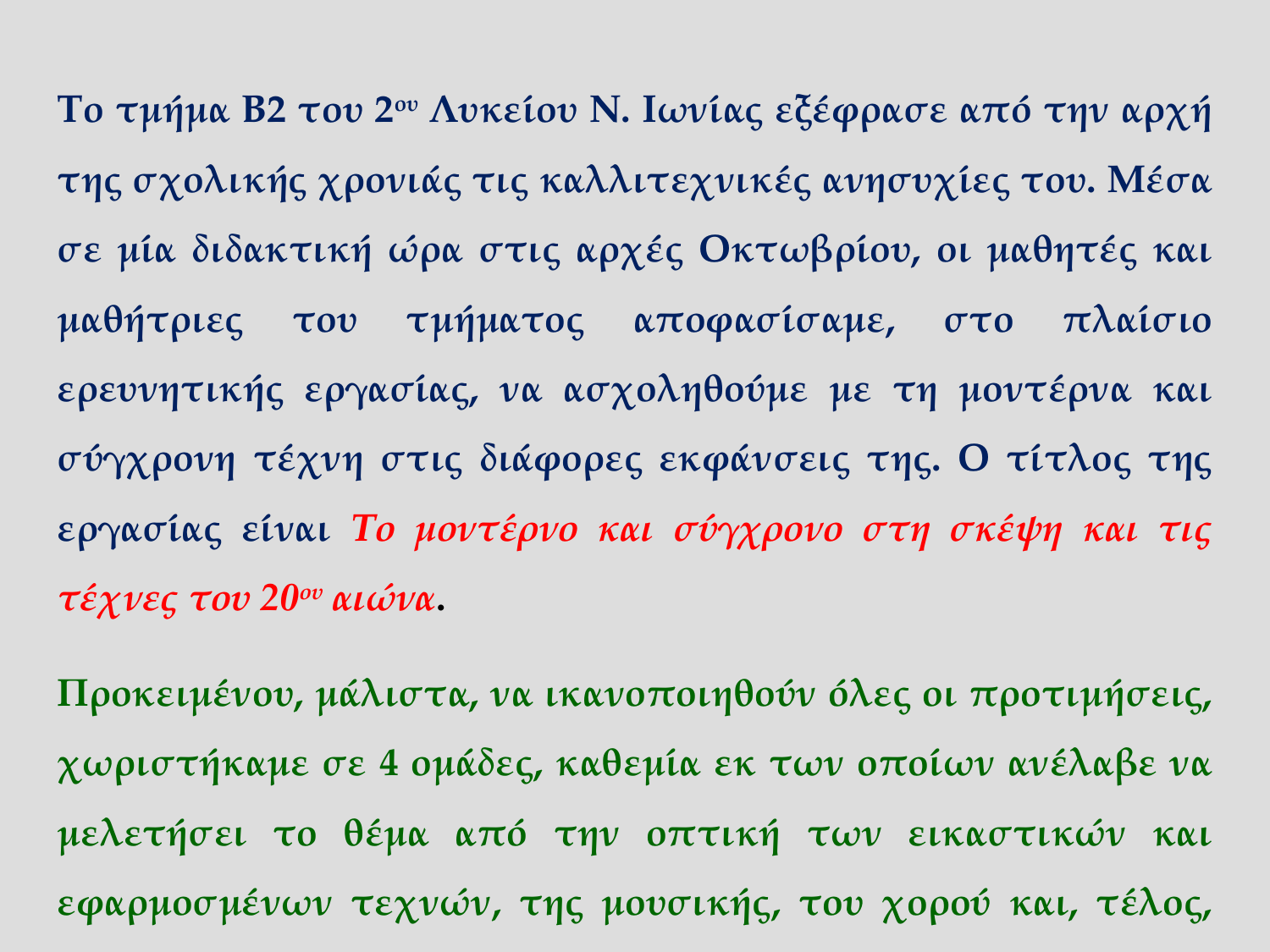

Το τμήμα Β2 του 2ου Λυκείου Ν. Ιωνίας εξέφρασε από την αρχή της σχολικής χρονιάς τις καλλιτεχνικές ανησυχίες του. Μέσα σε μία διδακτική ώρα στις αρχές Οκτωβρίου, οι μαθητές και μαθήτριες του τμήματος αποφασίσαμε, στο πλαίσιο ερευνητικής εργασίας, να ασχοληθούμε με τη μοντέρνα και σύγχρονη τέχνη στις διάφορες εκφάνσεις της. Ο τίτλος της εργασίας είναι Το μοντέρνο και σύγχρονο στη σκέψη και τις τέχνες του 20ου αιώνα.

Προκειμένου, μάλιστα, να ικανοποιηθούν όλες οι προτιμήσεις, χωριστήκαμε σε 4 ομάδες, καθεμία εκ των οποίων ανέλαβε να μελετήσει το θέμα από την οπτική των εικαστικών και εφαρμοσμένων τεχνών, της μουσικής, του χορού και, τέλος, του θεάτρου.